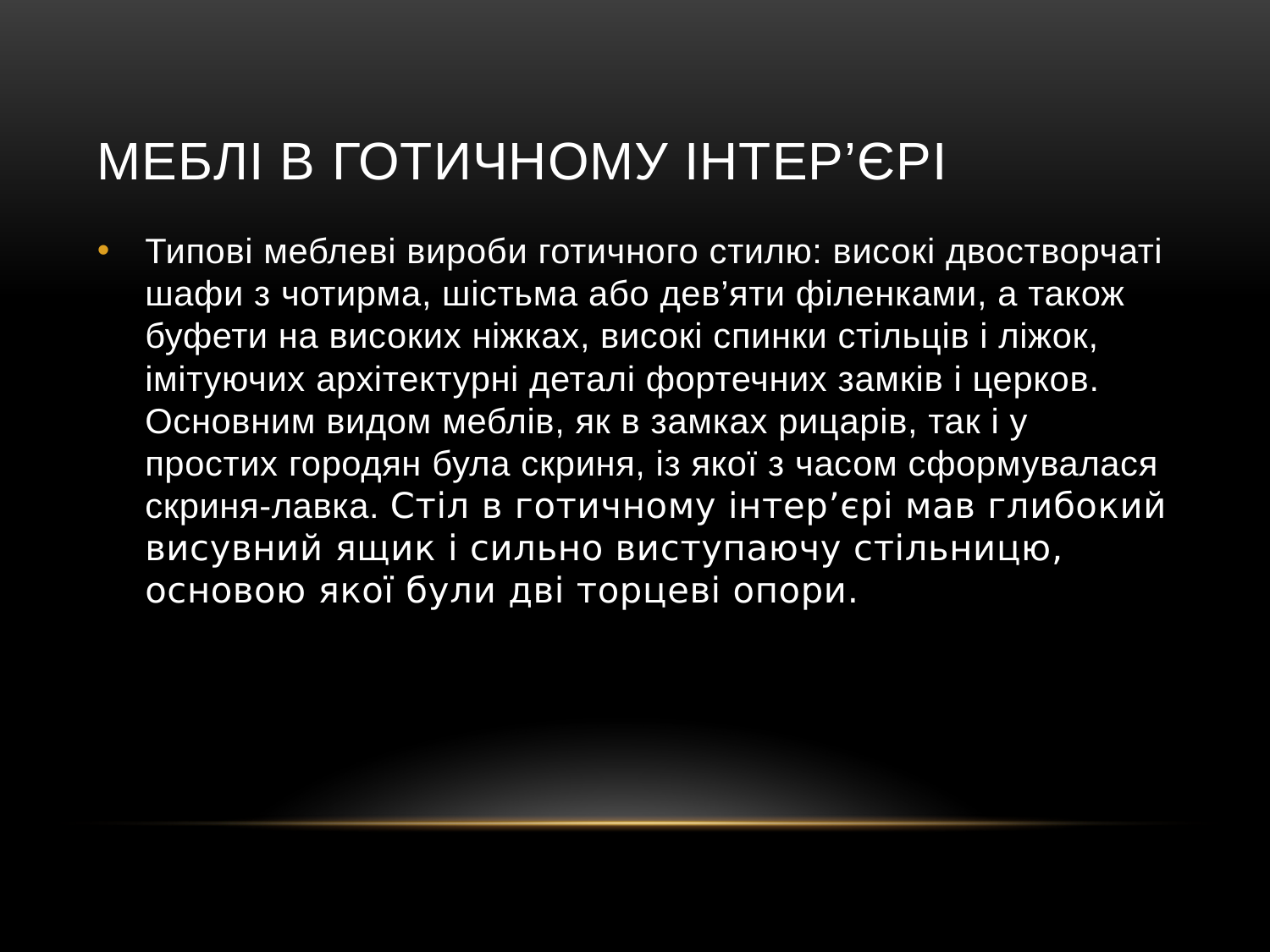

# Меблі в готичному інтер’єрі
Типові меблеві вироби готичного стилю: високі двостворчаті шафи з чотирма, шістьма або дев’яти філенками, а також буфети на високих ніжках, високі спинки стільців і ліжок, імітуючих архітектурні деталі фортечних замків і церков. Основним видом меблів, як в замках рицарів, так і у простих городян була скриня, із якої з часом сформувалася скриня-лавка. Стіл в готичному інтер’єрі мав глибокий висувний ящик і сильно виступаючу стільницю, основою якої були дві торцеві опори.